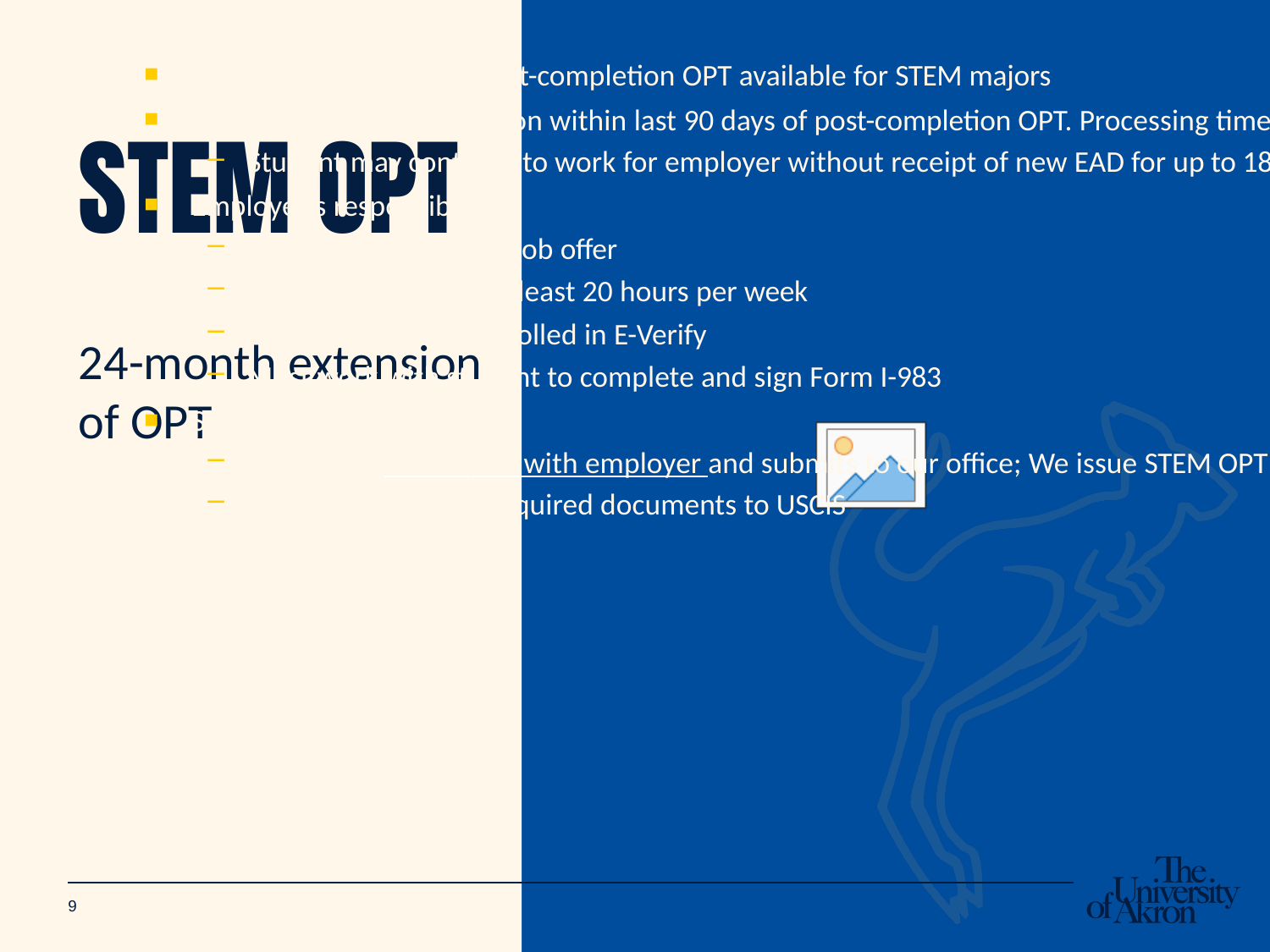

24-month extension of post-completion OPT available for STEM majors
Student must file application within last 90 days of post-completion OPT. Processing time approximately 3 months.
Student may continue to work for employer without receipt of new EAD for up to 180 days
Employer’s responsibility
Must be a paid job or job offer
Student must work at least 20 hours per week
Employer must be enrolled in E-Verify
Must work with student to complete and sign Form I-983
Student’s responsibility
Completes Form I-983 with employer and submits to our office; We issue STEM OPT I-20 to student
Student submits all required documents to USCIS

# STEM OPT 24-month extension of OPT